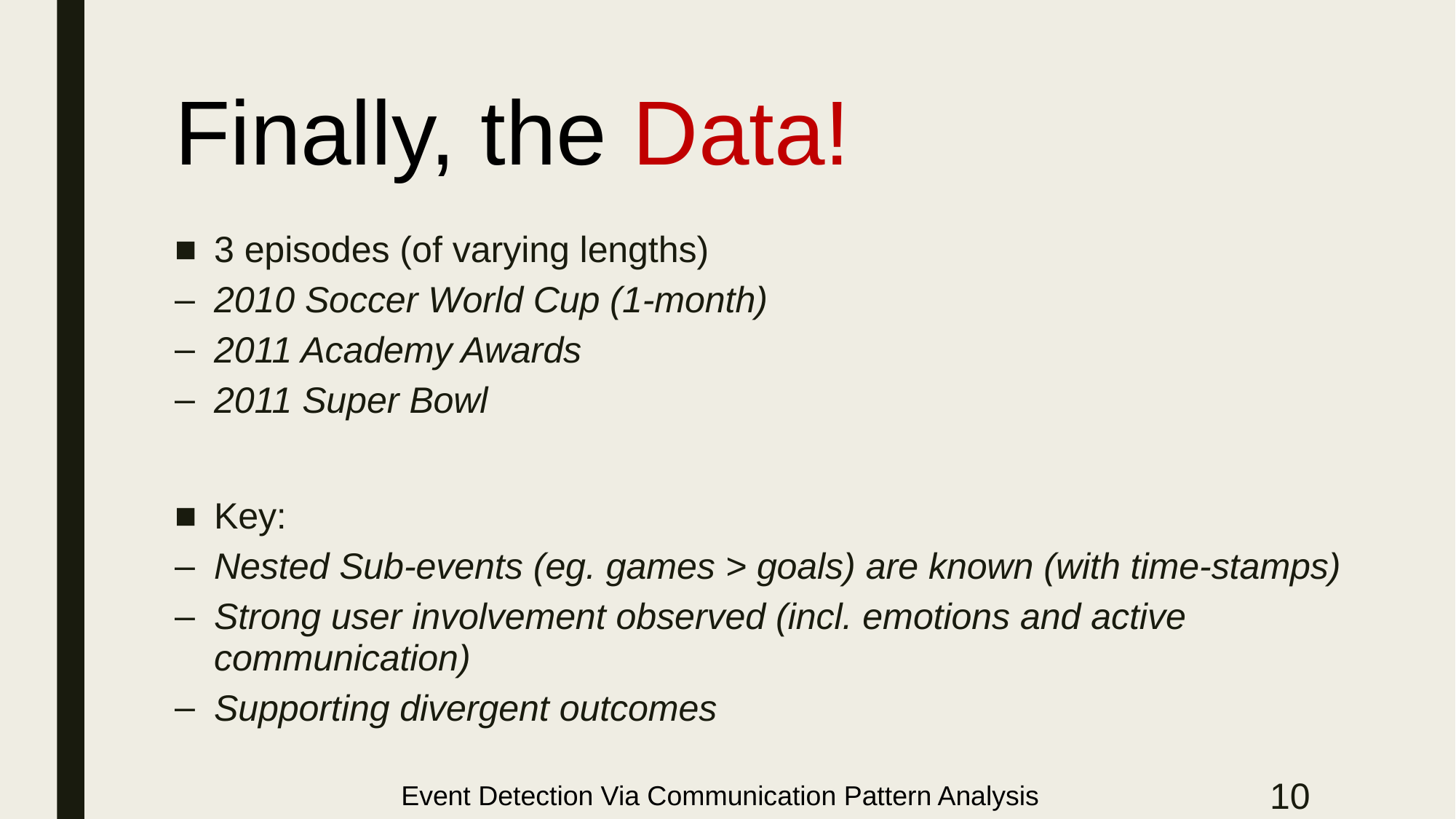

# Finally, the Data!
3 episodes (of varying lengths)
2010 Soccer World Cup (1-month)
2011 Academy Awards
2011 Super Bowl

Key:
Nested Sub-events (eg. games > goals) are known (with time-stamps)
Strong user involvement observed (incl. emotions and active communication)
Supporting divergent outcomes

Event Detection Via Communication Pattern Analysis
10